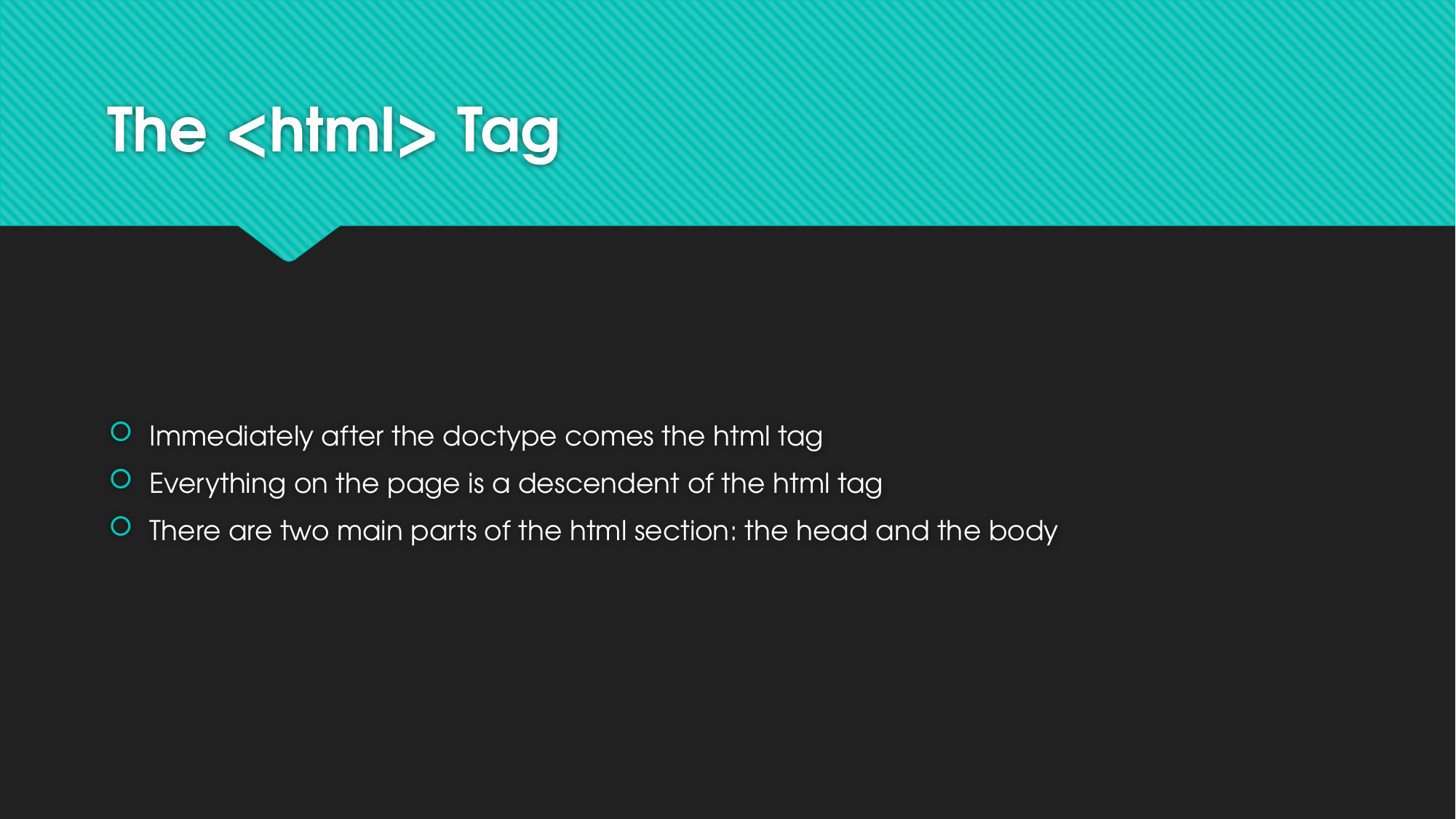

# The <html> Tag
Immediately after the doctype comes the html tag
Everything on the page is a descendent of the html tag
There are two main parts of the html section: the head and the body